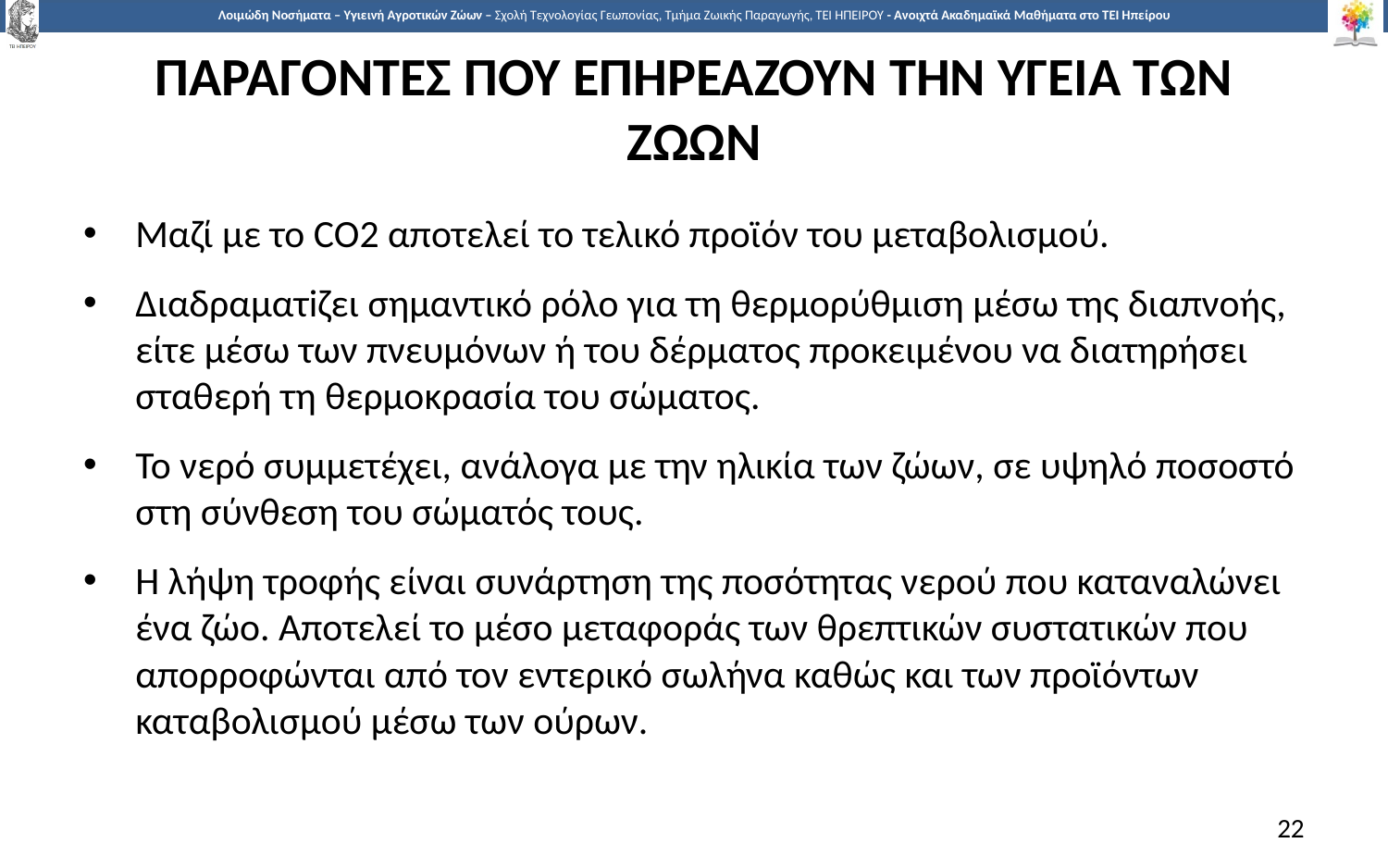

# ΠΑΡΑΓΟΝΤΕΣ ΠΟΥ ΕΠΗΡΕΑΖΟΥΝ ΤΗΝ ΥΓΕΙΑ ΤΩΝ ΖΩΩΝ
Μαζί με το CO2 αποτελεί το τελικό προϊόν του μεταβολισμού.
Διαδραματiζει σημαντικό ρόλο για τη θερμορύθμιση μέσω της διαπνοής, είτε μέσω των πνευμόνων ή του δέρματος προκειμένου να διατηρήσει σταθερή τη θερμοκρασία του σώματος.
Το νερό συμμετέχει, ανάλογα με την ηλικία των ζώων, σε υψηλό ποσοστό στη σύνθεση του σώματός τους.
Η λήψη τροφής είναι συνάρτηση της ποσότητας νερού που καταναλώνει ένα ζώο. Αποτελεί το μέσο μεταφοράς των θρεπτικών συστατικών που απορροφώνται από τον εντερικό σωλήνα καθώς και των προϊόντων καταβολισμού μέσω των ούρων.
22